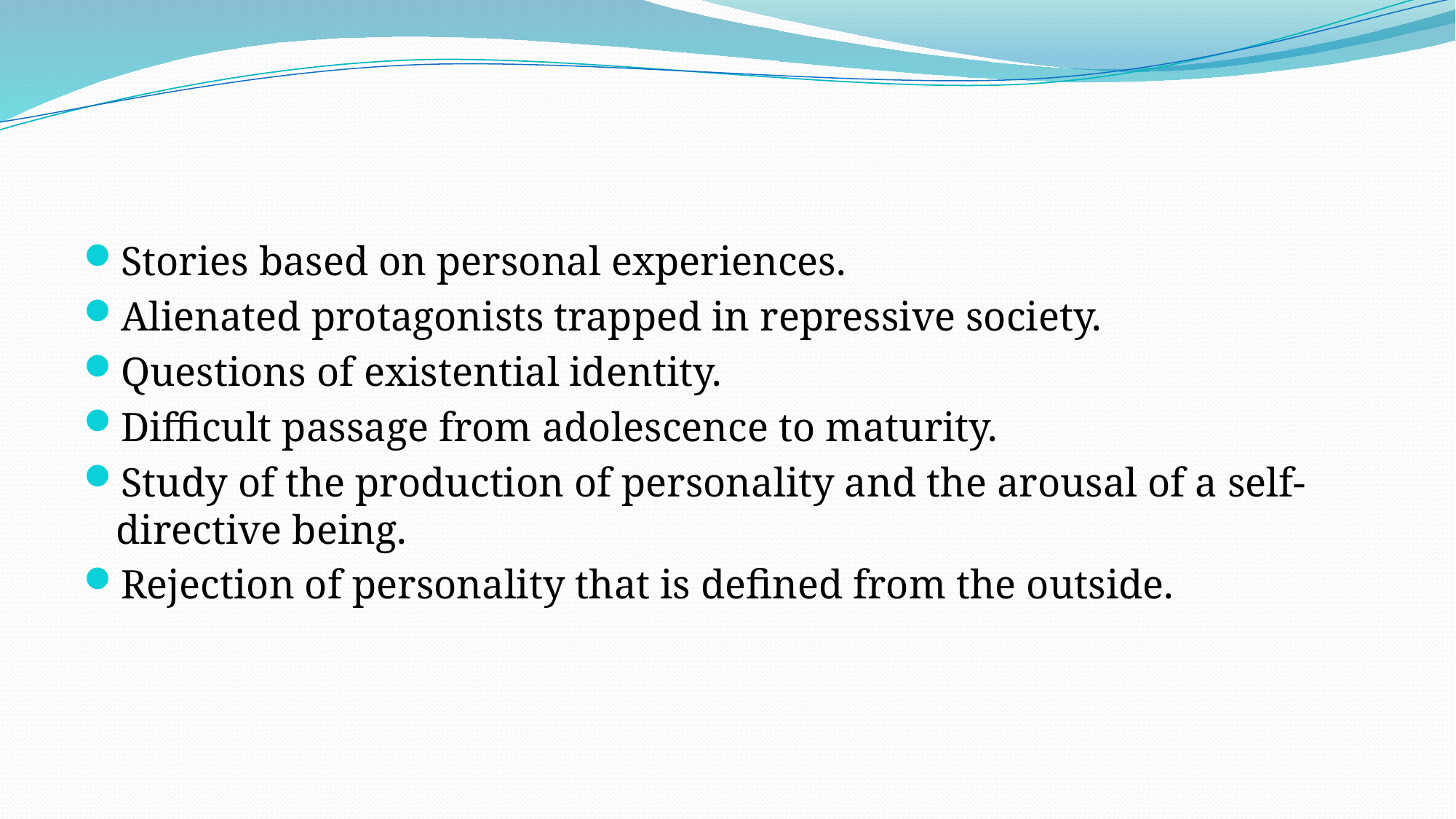

#
Stories based on personal experiences.
Alienated protagonists trapped in repressive society.
Questions of existential identity.
Difficult passage from adolescence to maturity.
Study of the production of personality and the arousal of a self-directive being.
Rejection of personality that is defined from the outside.